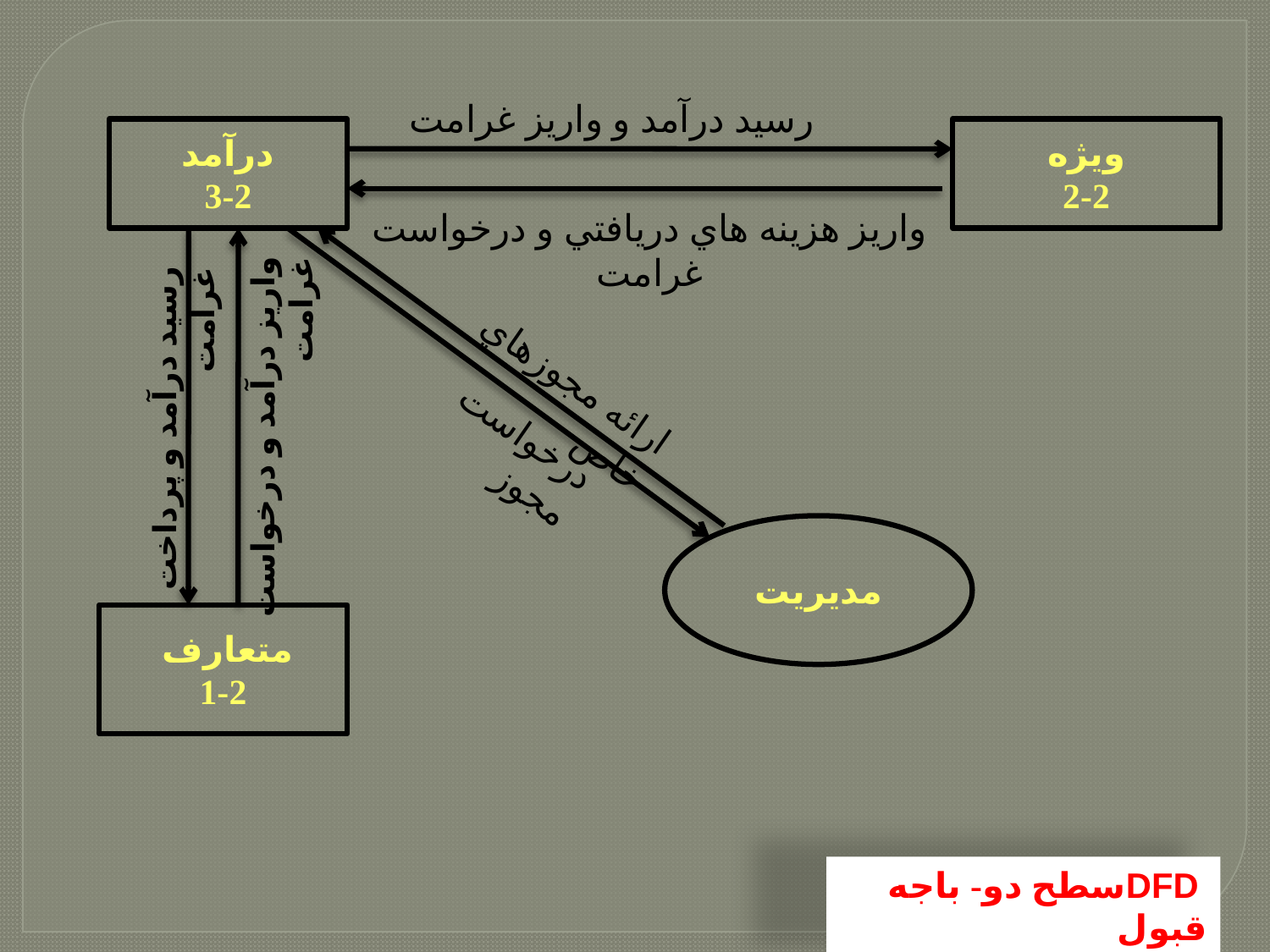

رسيد درآمد و واريز غرامت
درآمد
3-2
ويژه
2-2
واريز هزينه هاي دريافتي و درخواست غرامت
ارائه مجوزهاي خاص
درخواست مجوز
واريز درآمد و درخواست غرامت
رسيد درآمد و پرداخت غرامت
مديريت
متعارف
1-2
 DFDسطح دو- باجه قبول